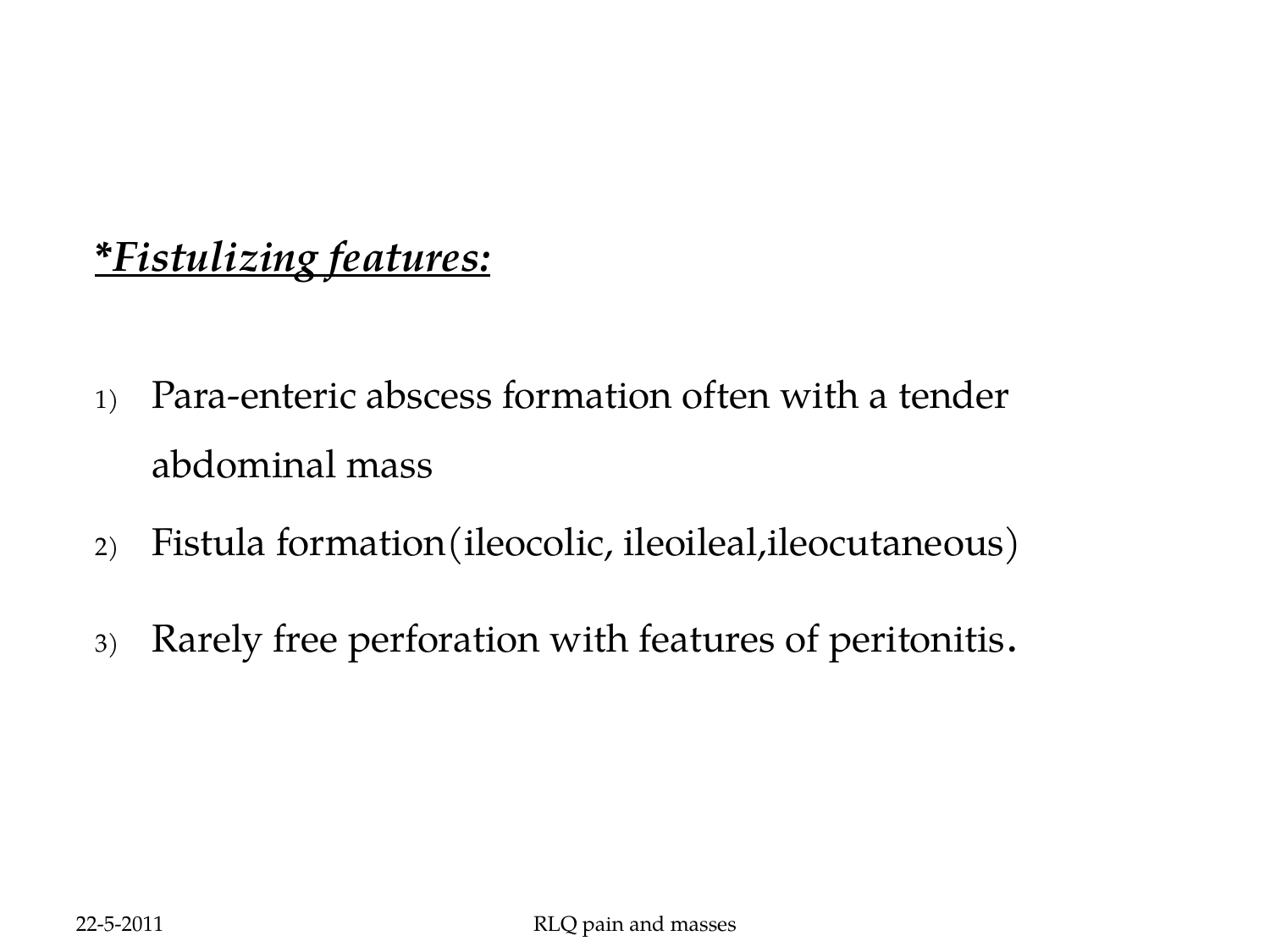

#
*Fistulizing features:

Para-enteric abscess formation often with a tender abdominal mass
Fistula formation(ileocolic, ileoileal,ileocutaneous)
Rarely free perforation with features of peritonitis.

22-5-2011
RLQ pain and masses